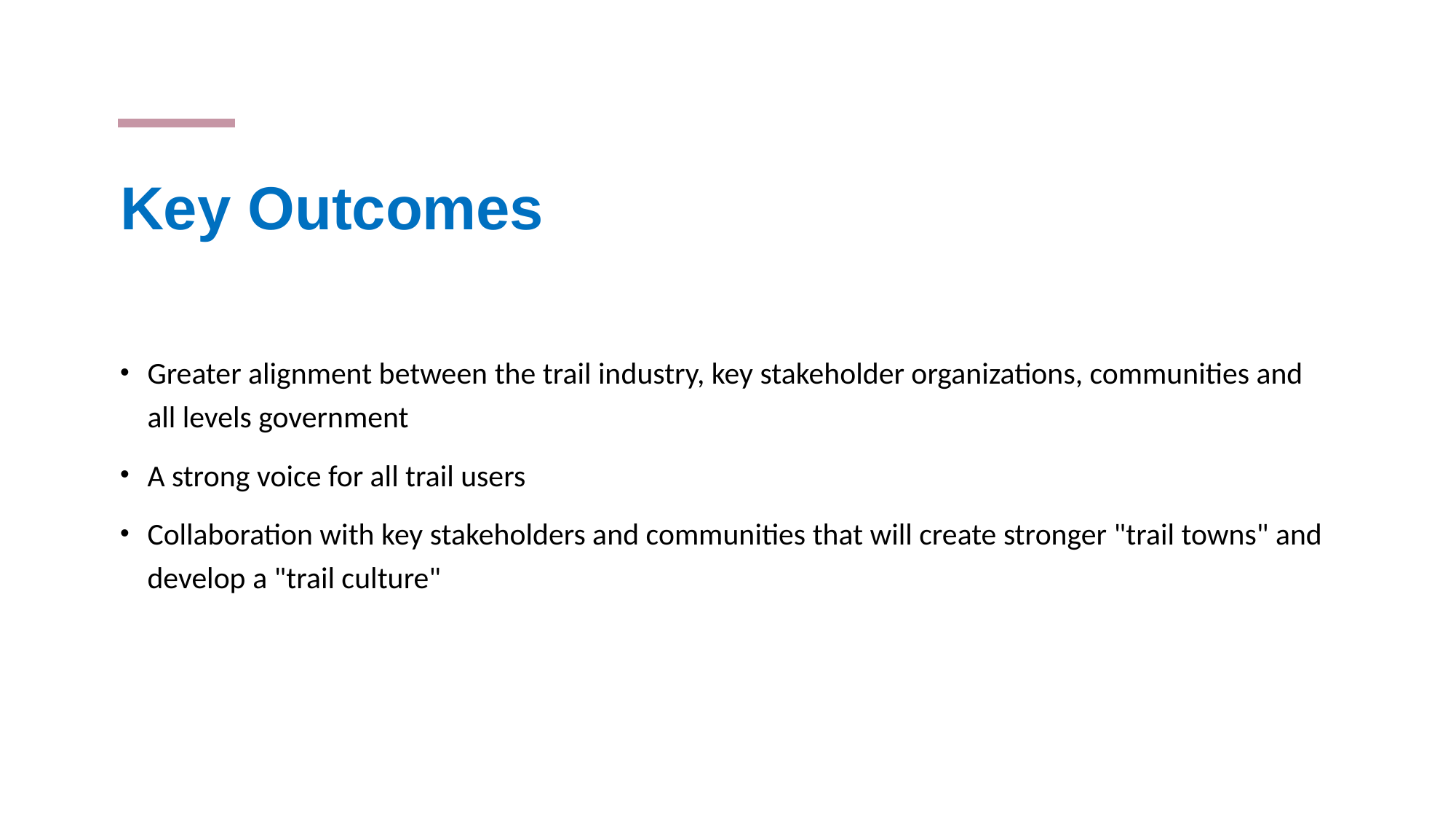

# Key Outcomes
Greater alignment between the trail industry, key stakeholder organizations, communities and all levels government
A strong voice for all trail users
Collaboration with key stakeholders and communities that will create stronger "trail towns" and develop a "trail culture"